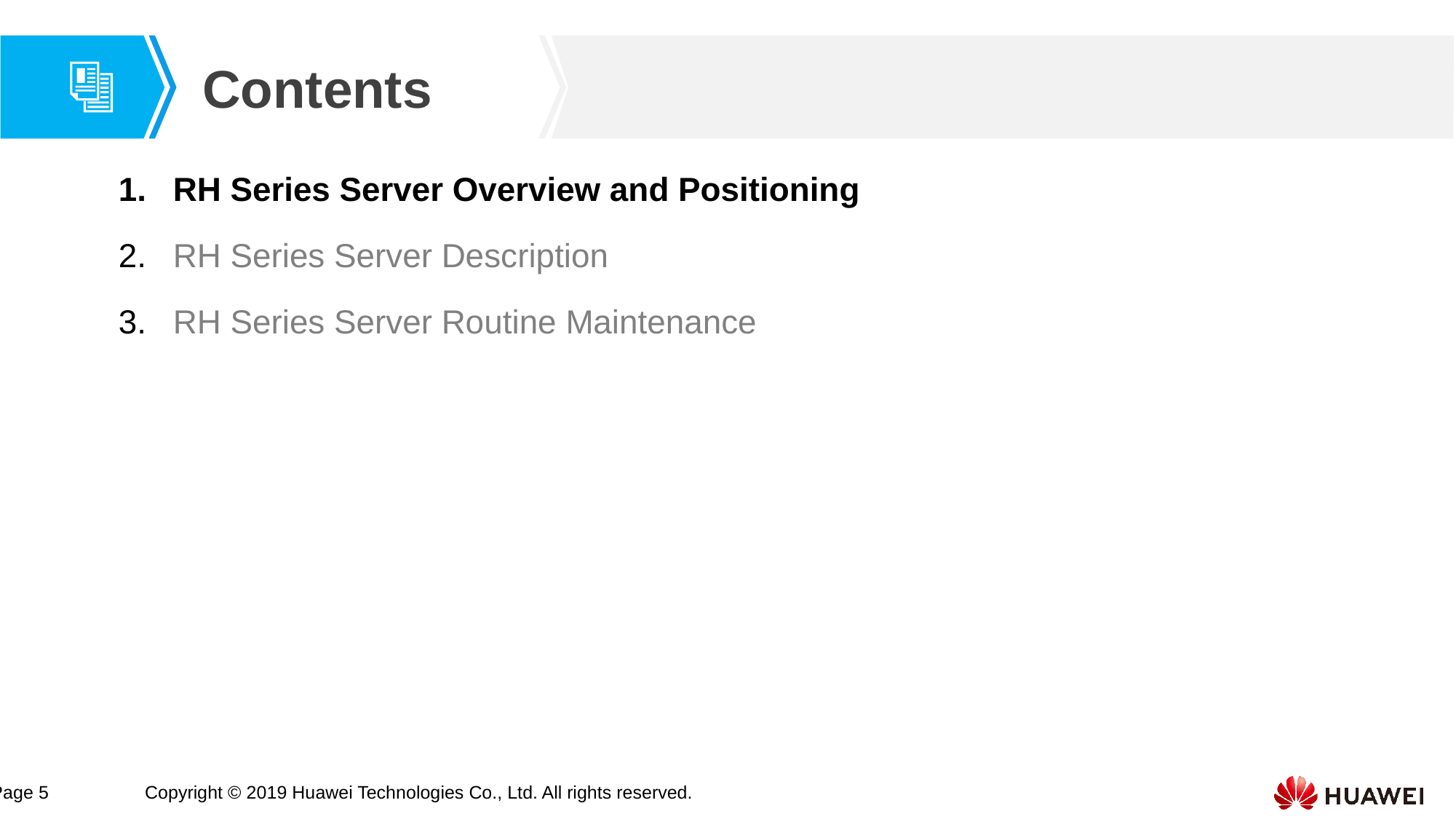

RH Series Server Overview and Positioning
RH Series Server Description
RH Series Server Routine Maintenance